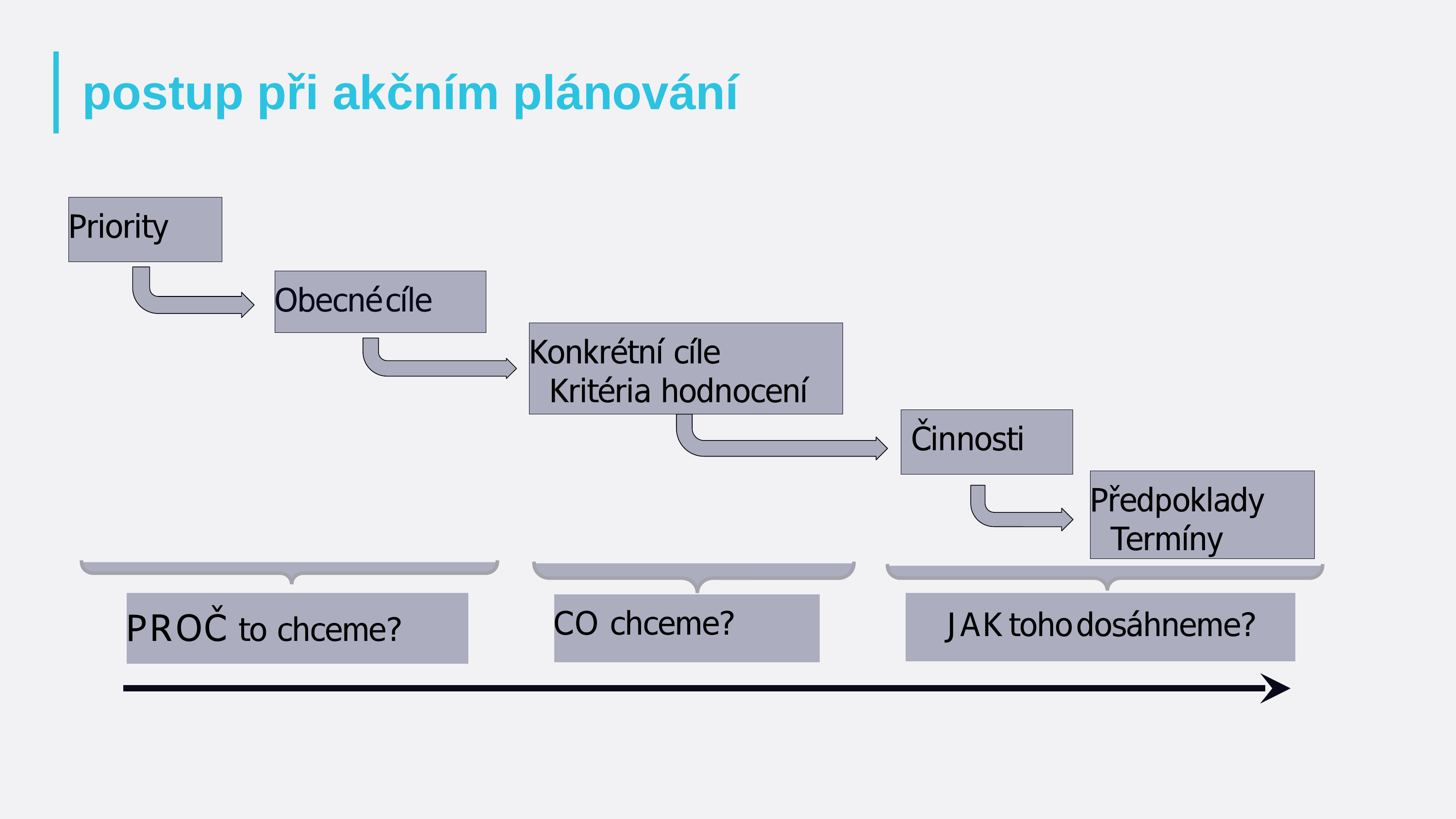

# postup při akčním plánování

Priority

Obecné cíle
Konkrétní cíle
  Kritéria hodnocení

   Činnosti

Předpoklady
  Termíny

PROČ to chceme?

JAK toho dosáhneme?

CO chceme?